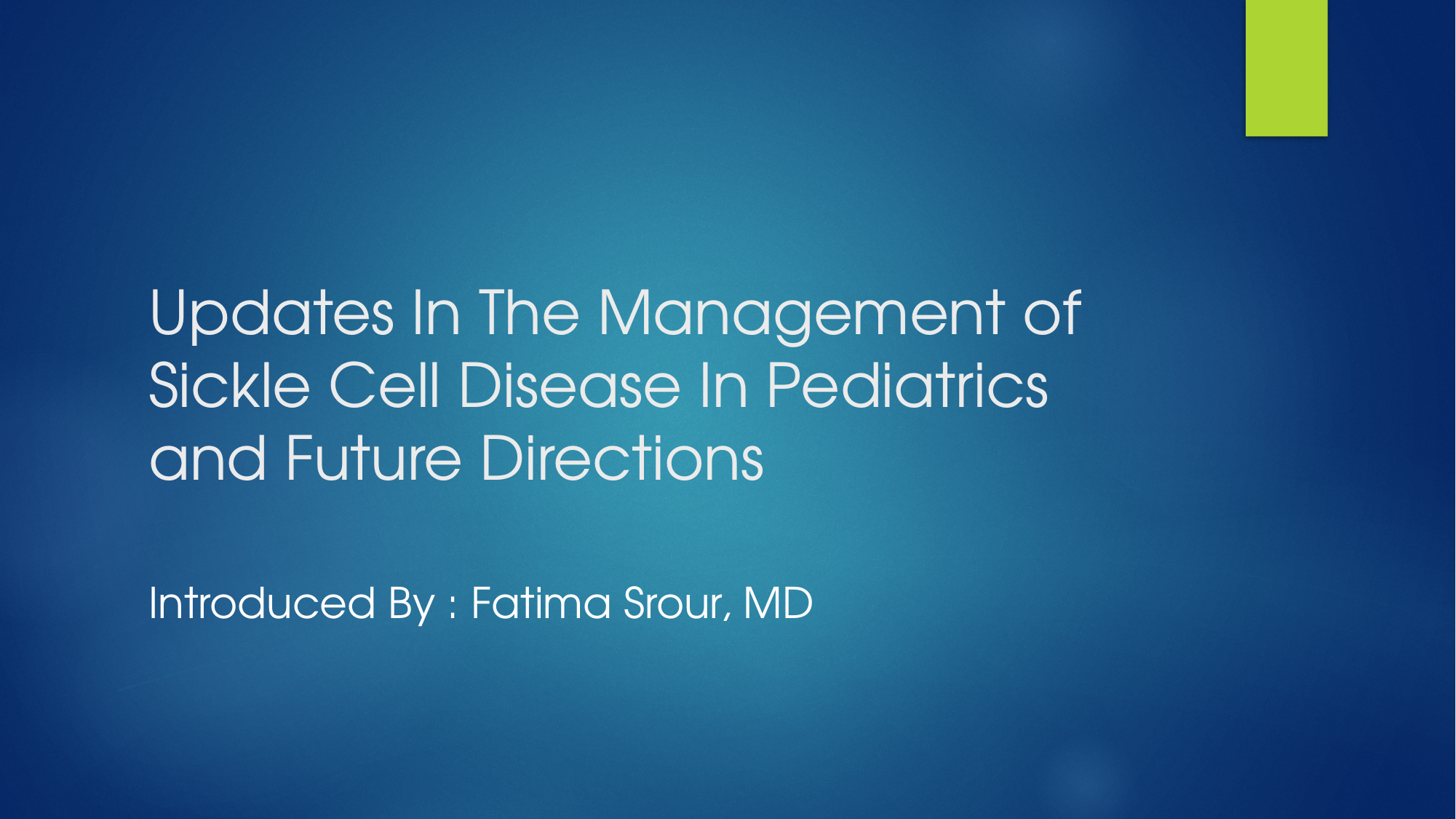

# Updates In The Management of Sickle Cell Disease In Pediatrics  and Future Directions
Introduced By : Fatima Srour, MD